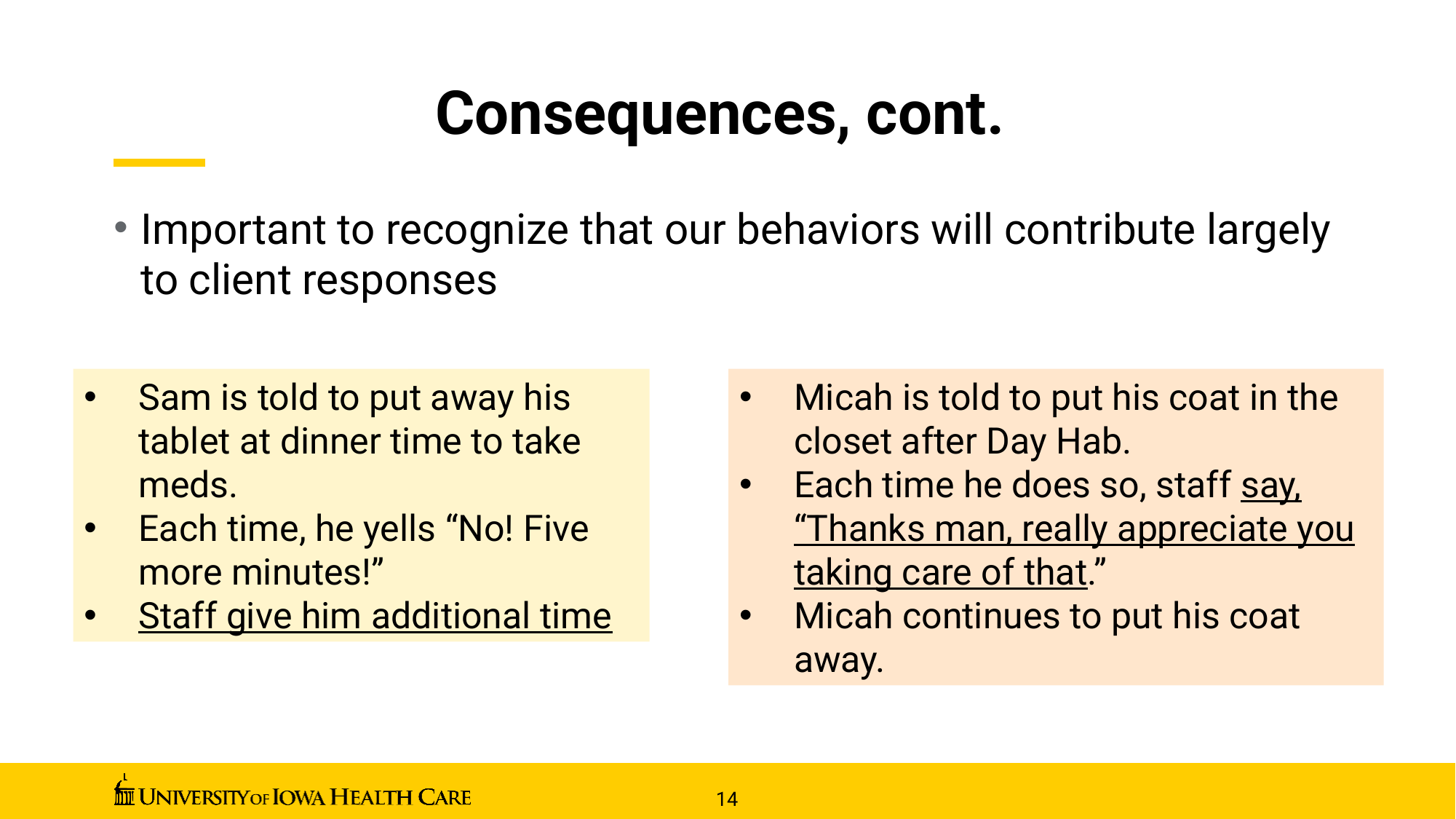

# Consequences, cont.
Important to recognize that our behaviors will contribute largely to client responses
Sam is told to put away his tablet at dinner time to take meds.
Each time, he yells “No! Five more minutes!”
Staff give him additional time
Micah is told to put his coat in the closet after Day Hab.
Each time he does so, staff say, “Thanks man, really appreciate you taking care of that.”
Micah continues to put his coat away.